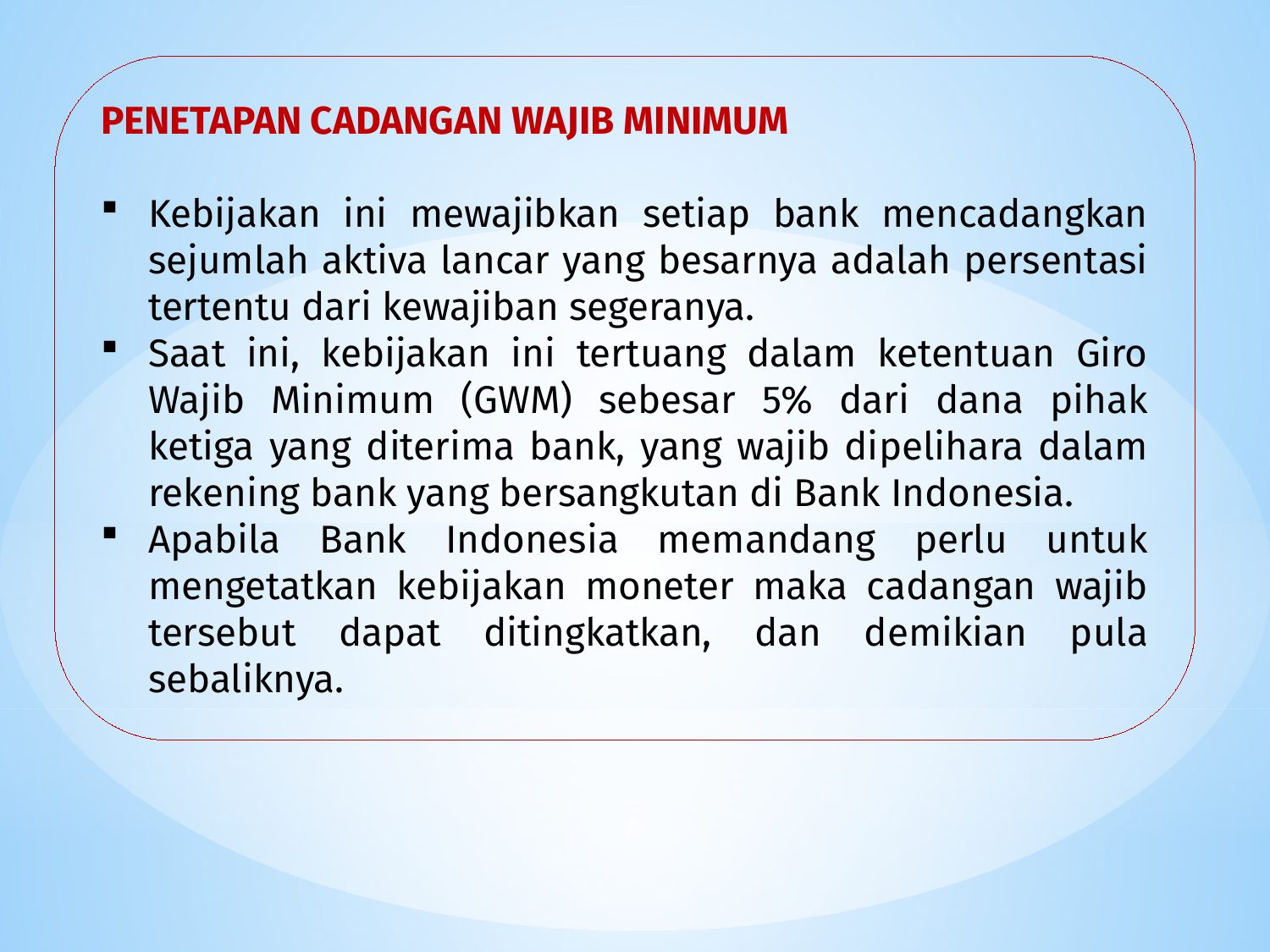

PENETAPAN CADANGAN WAJIB MINIMUM

Kebijakan ini mewajibkan setiap bank mencadangkan sejumlah aktiva lancar yang besarnya adalah persentasi tertentu dari kewajiban segeranya.
Saat ini, kebijakan ini tertuang dalam ketentuan Giro Wajib Minimum (GWM) sebesar 5% dari dana pihak ketiga yang diterima bank, yang wajib dipelihara dalam rekening bank yang bersangkutan di Bank Indonesia.
Apabila Bank Indonesia memandang perlu untuk mengetatkan kebijakan moneter maka cadangan wajib tersebut dapat ditingkatkan, dan demikian pula sebaliknya.